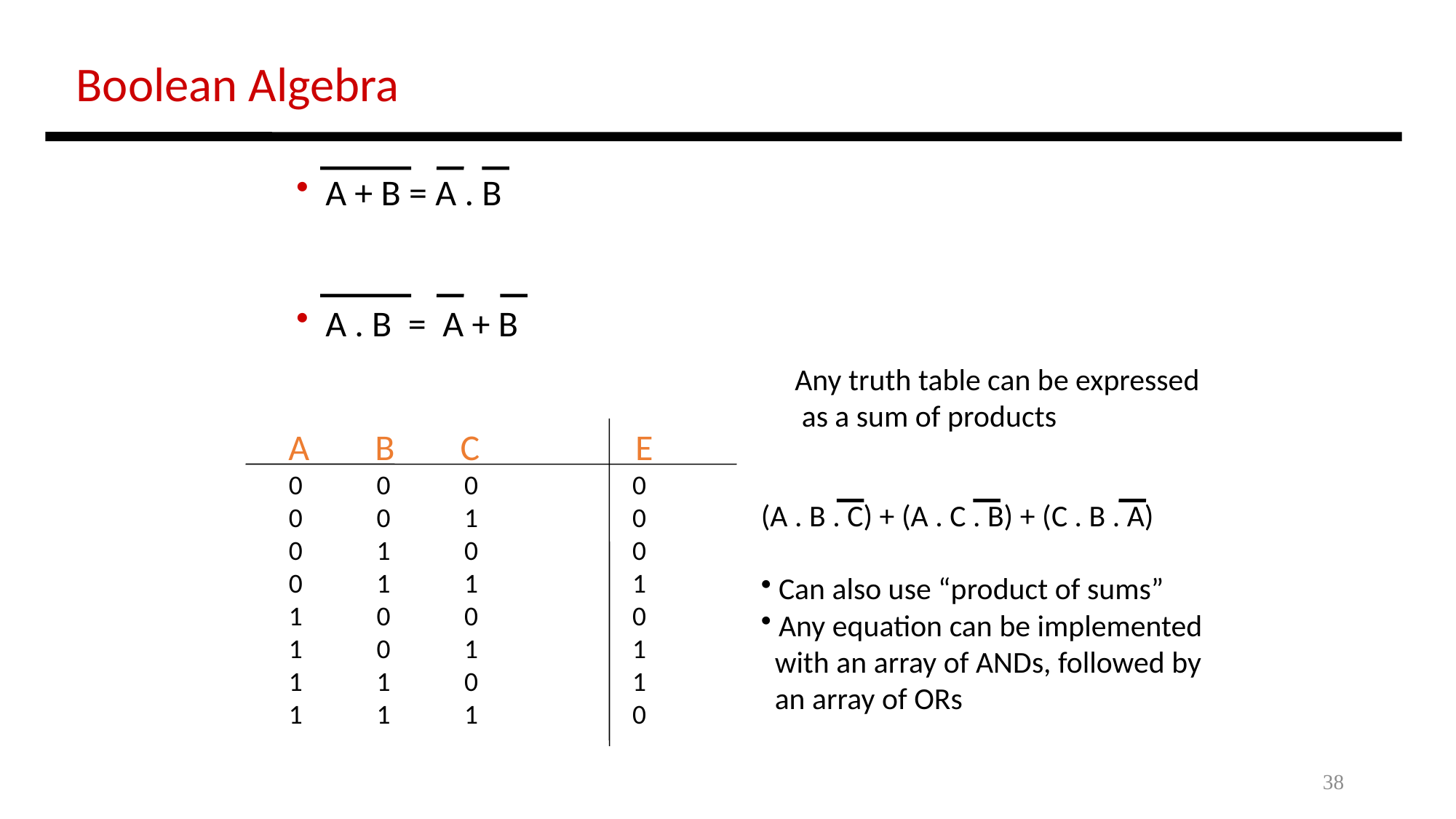

Boolean Algebra

  A + B = A . B

  A . B  =  A + B

Any truth table can be expressed
 as a sum of products
      A        B        C                   E
        0            0            0                         0
        0            0            1                         0
        0            1            0                         0
        0            1            1                         1
        1            0            0                         0
        1            0            1                         1
        1            1            0                         1
        1            1            1                         0

(A . B . C) + (A . C . B) + (C . B . A)

 Can also use “product of sums”
 Any equation can be implemented
  with an array of ANDs, followed by
  an array of ORs

38